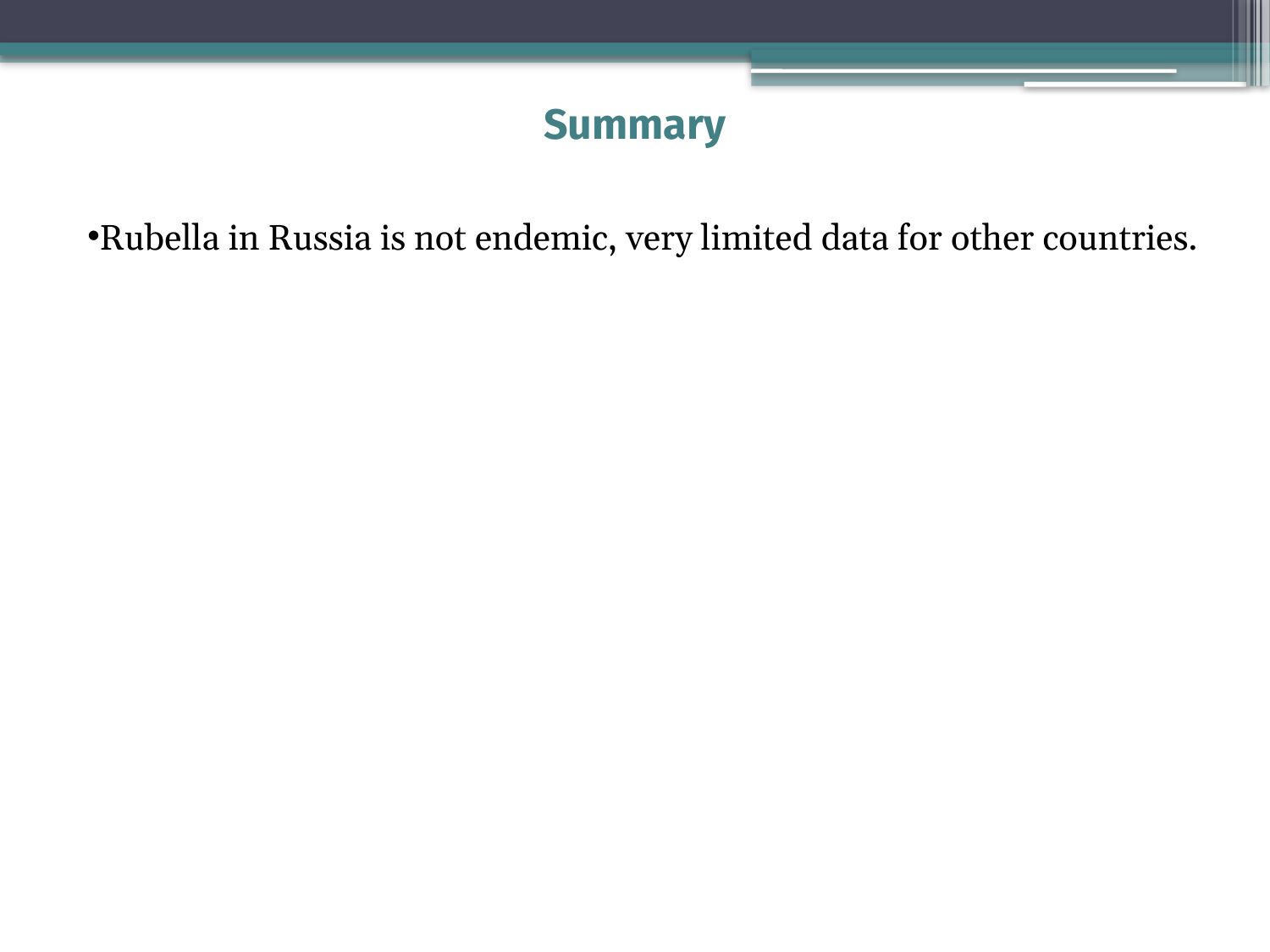

# Summary

Rubella in Russia is not endemic, very limited data for other countries.